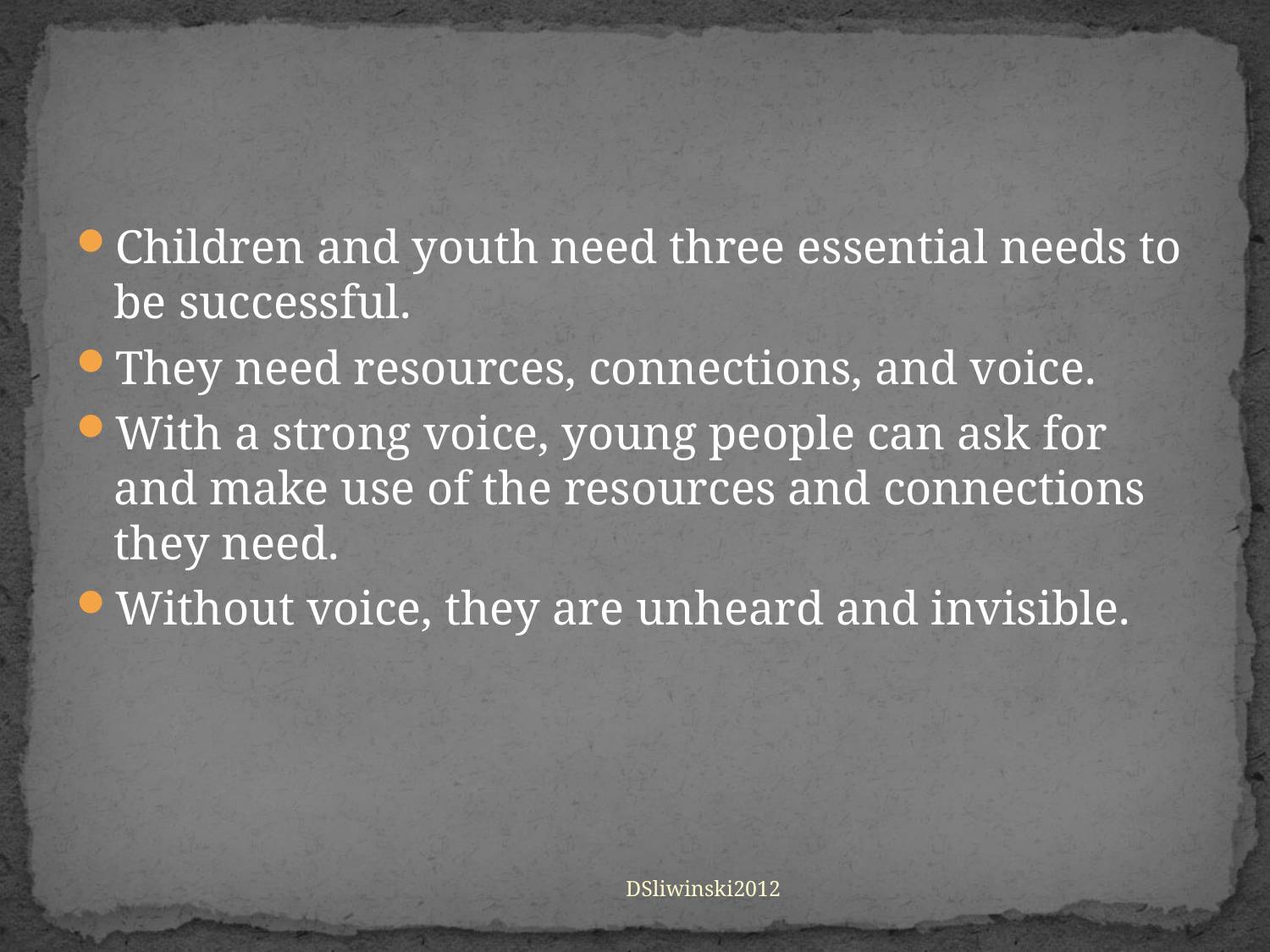

#
Children and youth need three essential needs to be successful.
They need resources, connections, and voice.
With a strong voice, young people can ask for and make use of the resources and connections they need.
Without voice, they are unheard and invisible.

DSliwinski2012